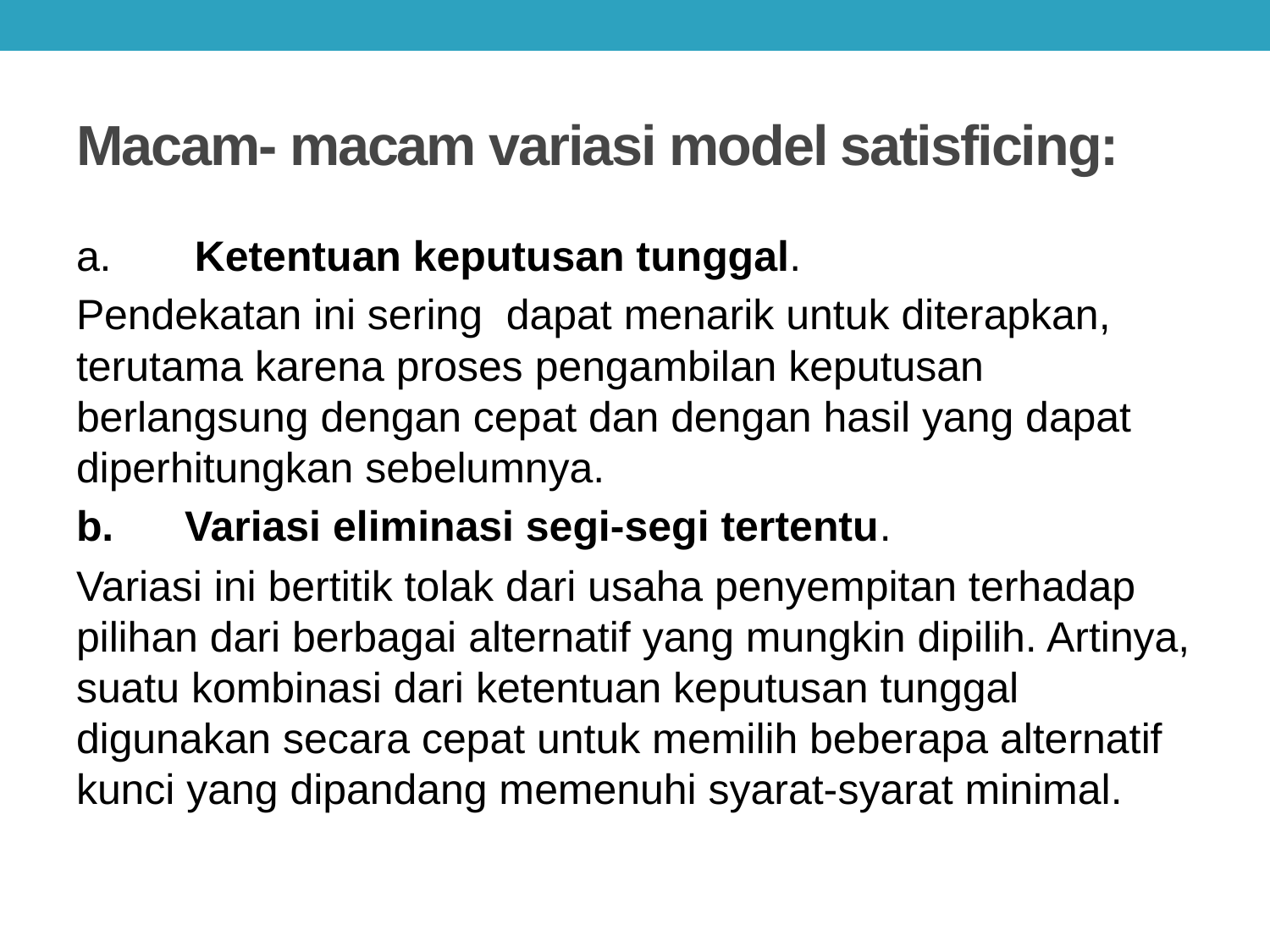

# Macam- macam variasi model satisficing:
a.       Ketentuan keputusan tunggal.
Pendekatan ini sering  dapat menarik untuk diterapkan, terutama karena proses pengambilan keputusan berlangsung dengan cepat dan dengan hasil yang dapat diperhitungkan sebelumnya.
b.      Variasi eliminasi segi-segi tertentu.
Variasi ini bertitik tolak dari usaha penyempitan terhadap pilihan dari berbagai alternatif yang mungkin dipilih. Artinya, suatu kombinasi dari ketentuan keputusan tunggal digunakan secara cepat untuk memilih beberapa alternatif kunci yang dipandang memenuhi syarat-syarat minimal.